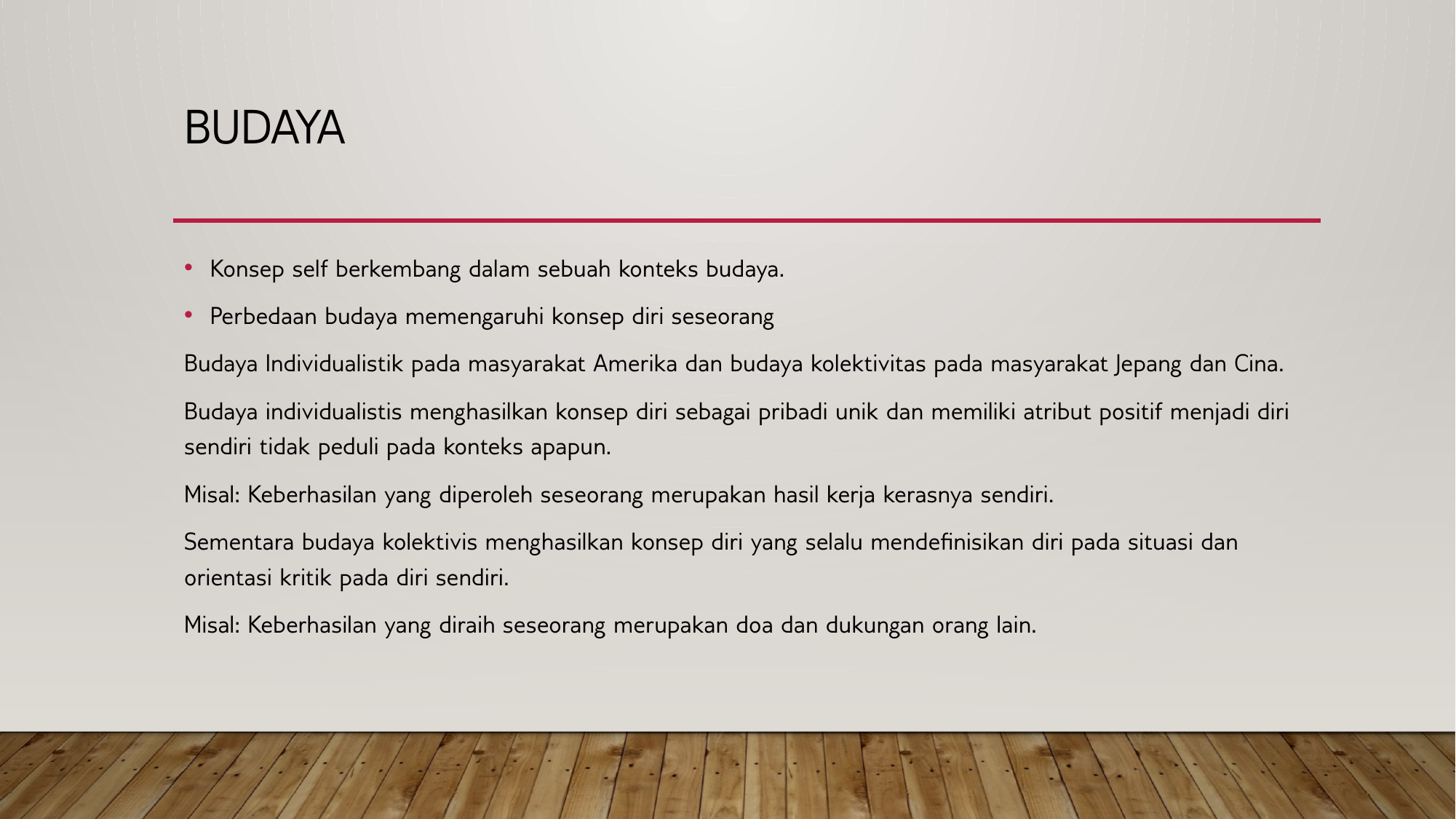

# BUDAYA
Konsep self berkembang dalam sebuah konteks budaya.
Perbedaan budaya memengaruhi konsep diri seseorang
Budaya Individualistik pada masyarakat Amerika dan budaya kolektivitas pada masyarakat Jepang dan Cina.
Budaya individualistis menghasilkan konsep diri sebagai pribadi unik dan memiliki atribut positif menjadi diri sendiri tidak peduli pada konteks apapun.
Misal: Keberhasilan yang diperoleh seseorang merupakan hasil kerja kerasnya sendiri.
Sementara budaya kolektivis menghasilkan konsep diri yang selalu mendefinisikan diri pada situasi dan orientasi kritik pada diri sendiri.
Misal: Keberhasilan yang diraih seseorang merupakan doa dan dukungan orang lain.